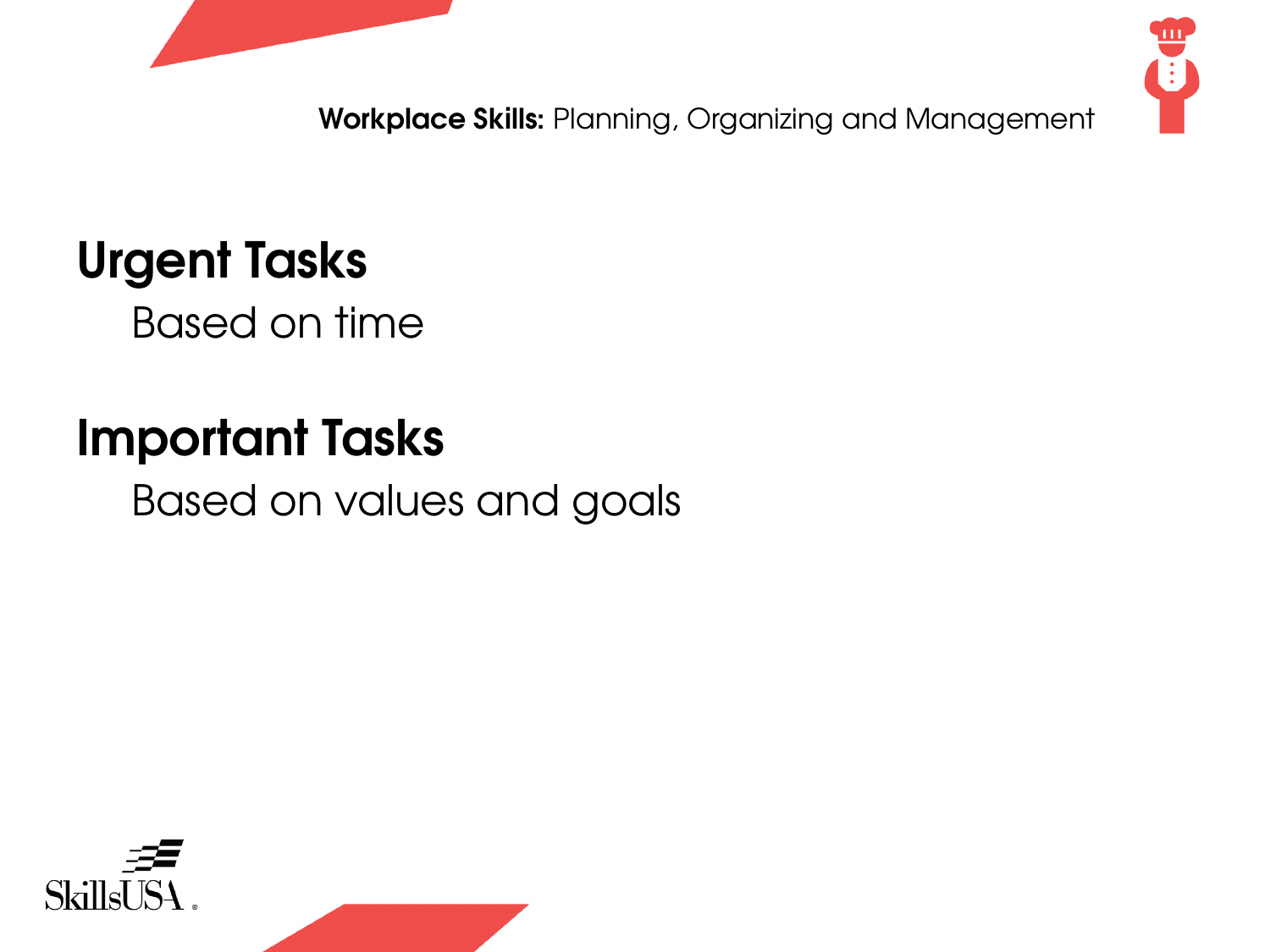

# Workplace Skills: Planning, Organizing and Management
Urgent Tasks
Based on time

Important Tasks
Based on values and goals